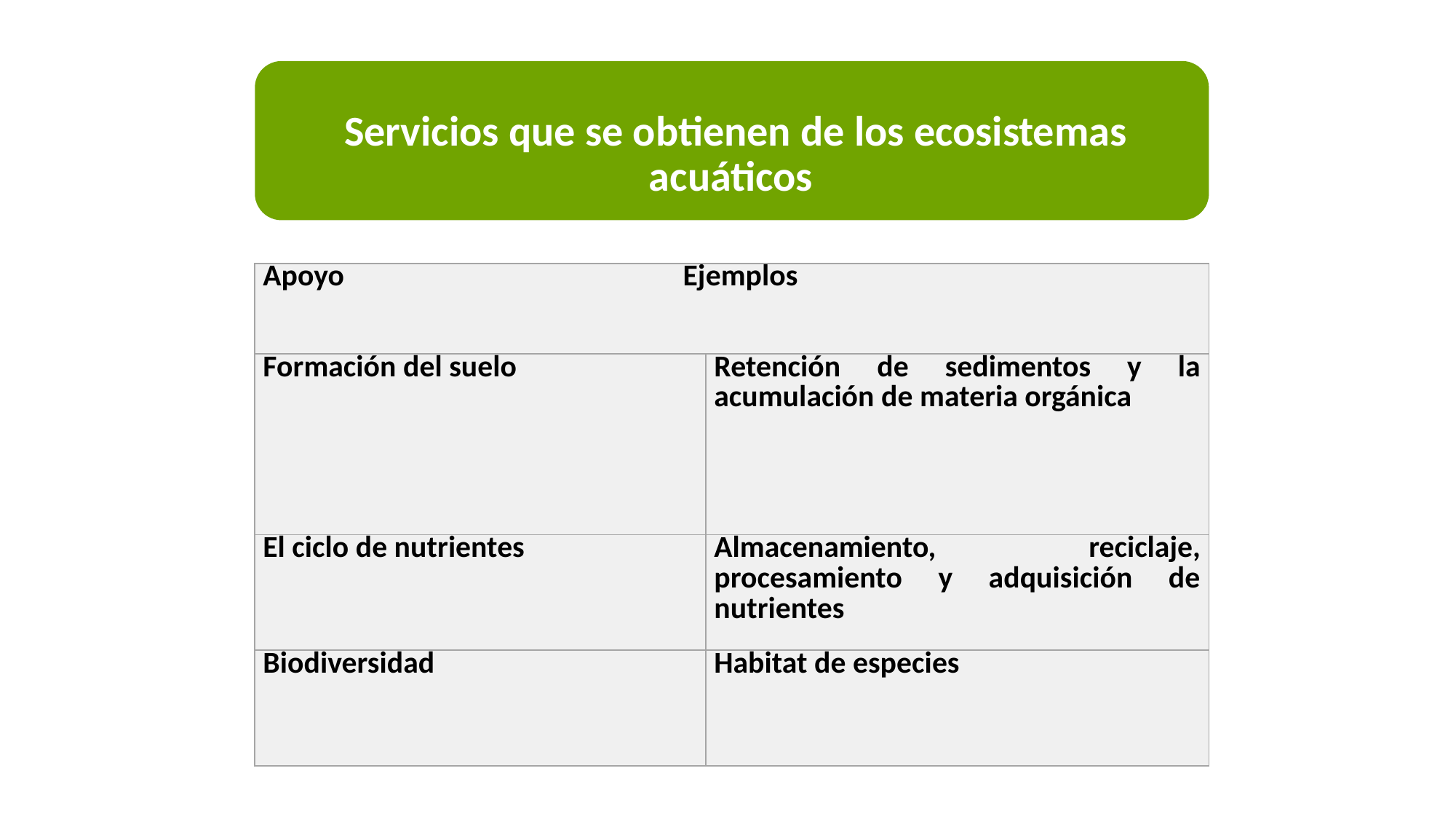

Servicios que se obtienen de los ecosistemas acuáticos
| Apoyo Ejemplos |  |
| --- | --- |
| Formación del suelo | Retención de sedimentos y la acumulación de materia orgánica |
| El ciclo de nutrientes | Almacenamiento, reciclaje, procesamiento y adquisición de nutrientes |
| Biodiversidad | Habitat de especies |